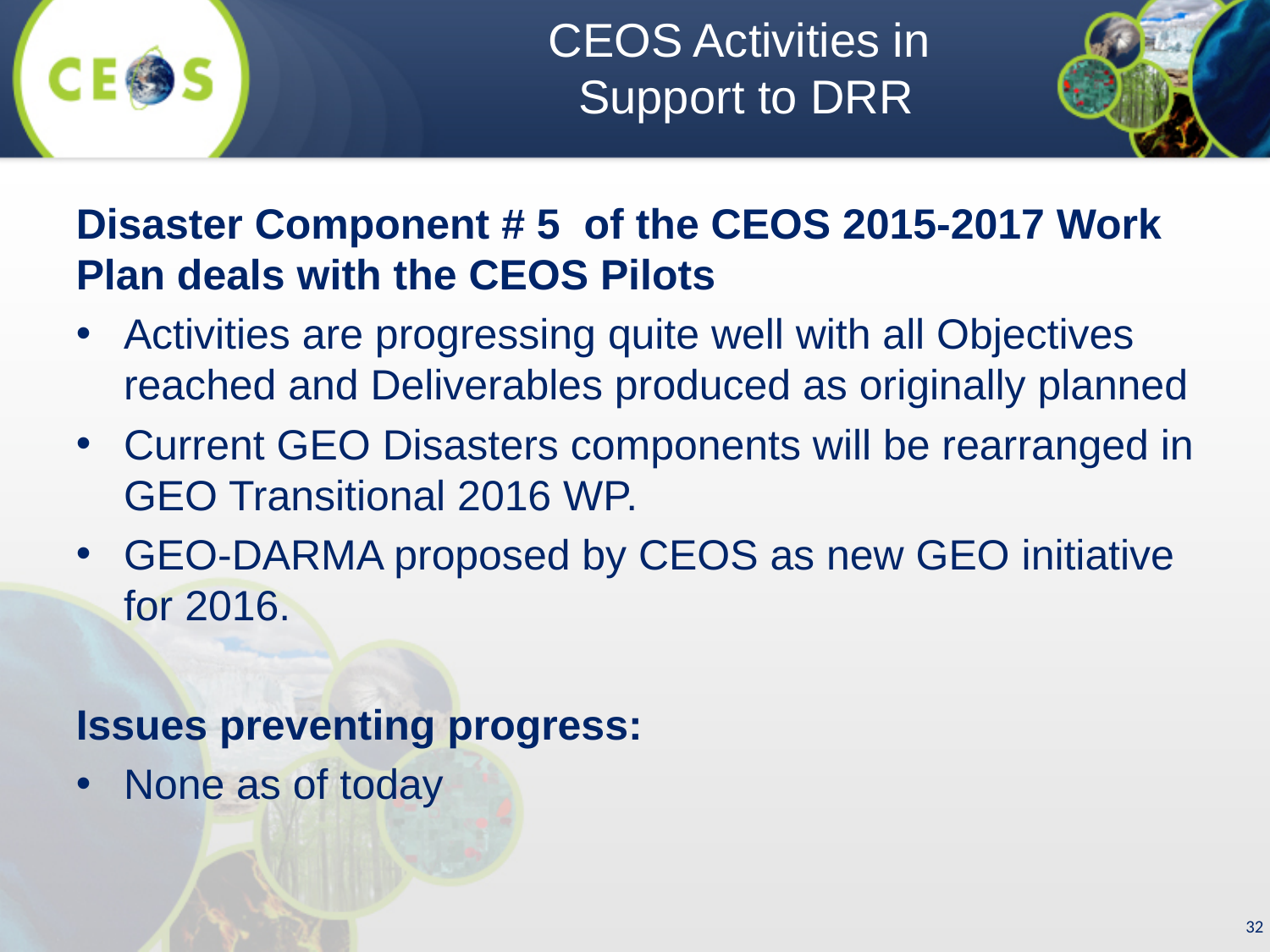

CEOS Activities in
Support to DRR
Disaster Component # 5  of the CEOS 2015-2017 Work Plan deals with the CEOS Pilots
Activities are progressing quite well with all Objectives reached and Deliverables produced as originally planned
Current GEO Disasters components will be rearranged in GEO Transitional 2016 WP.
GEO-DARMA proposed by CEOS as new GEO initiative for 2016.

Issues preventing progress:
None as of today

32